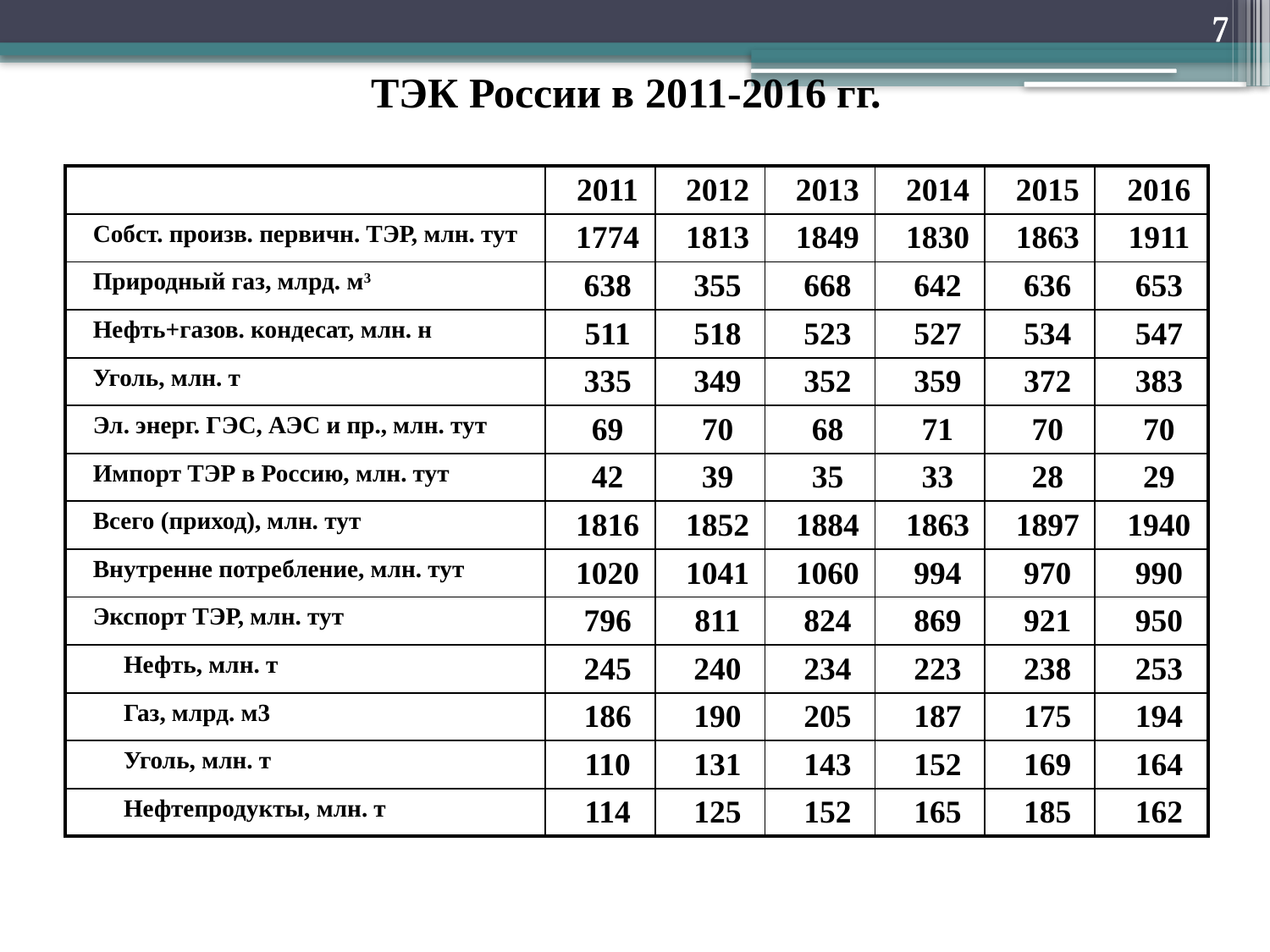

7
7
ТЭК России в 2011-2016 гг.
|  | 2011 | 2012 | 2013 | 2014 | 2015 | 2016 |
| --- | --- | --- | --- | --- | --- | --- |
| Собст. произв. первичн. ТЭР, млн. тут | 1774 | 1813 | 1849 | 1830 | 1863 | 1911 |
| Природный газ, млрд. м3 | 638 | 355 | 668 | 642 | 636 | 653 |
| Нефть+газов. кондесат, млн. н | 511 | 518 | 523 | 527 | 534 | 547 |
| Уголь, млн. т | 335 | 349 | 352 | 359 | 372 | 383 |
| Эл. энерг. ГЭС, АЭС и пр., млн. тут | 69 | 70 | 68 | 71 | 70 | 70 |
| Импорт ТЭР в Россию, млн. тут | 42 | 39 | 35 | 33 | 28 | 29 |
| Всего (приход), млн. тут | 1816 | 1852 | 1884 | 1863 | 1897 | 1940 |
| Внутренне потребление, млн. тут | 1020 | 1041 | 1060 | 994 | 970 | 990 |
| Экспорт ТЭР, млн. тут | 796 | 811 | 824 | 869 | 921 | 950 |
| Нефть, млн. т | 245 | 240 | 234 | 223 | 238 | 253 |
| Газ, млрд. м3 | 186 | 190 | 205 | 187 | 175 | 194 |
| Уголь, млн. т | 110 | 131 | 143 | 152 | 169 | 164 |
| Нефтепродукты, млн. т | 114 | 125 | 152 | 165 | 185 | 162 |